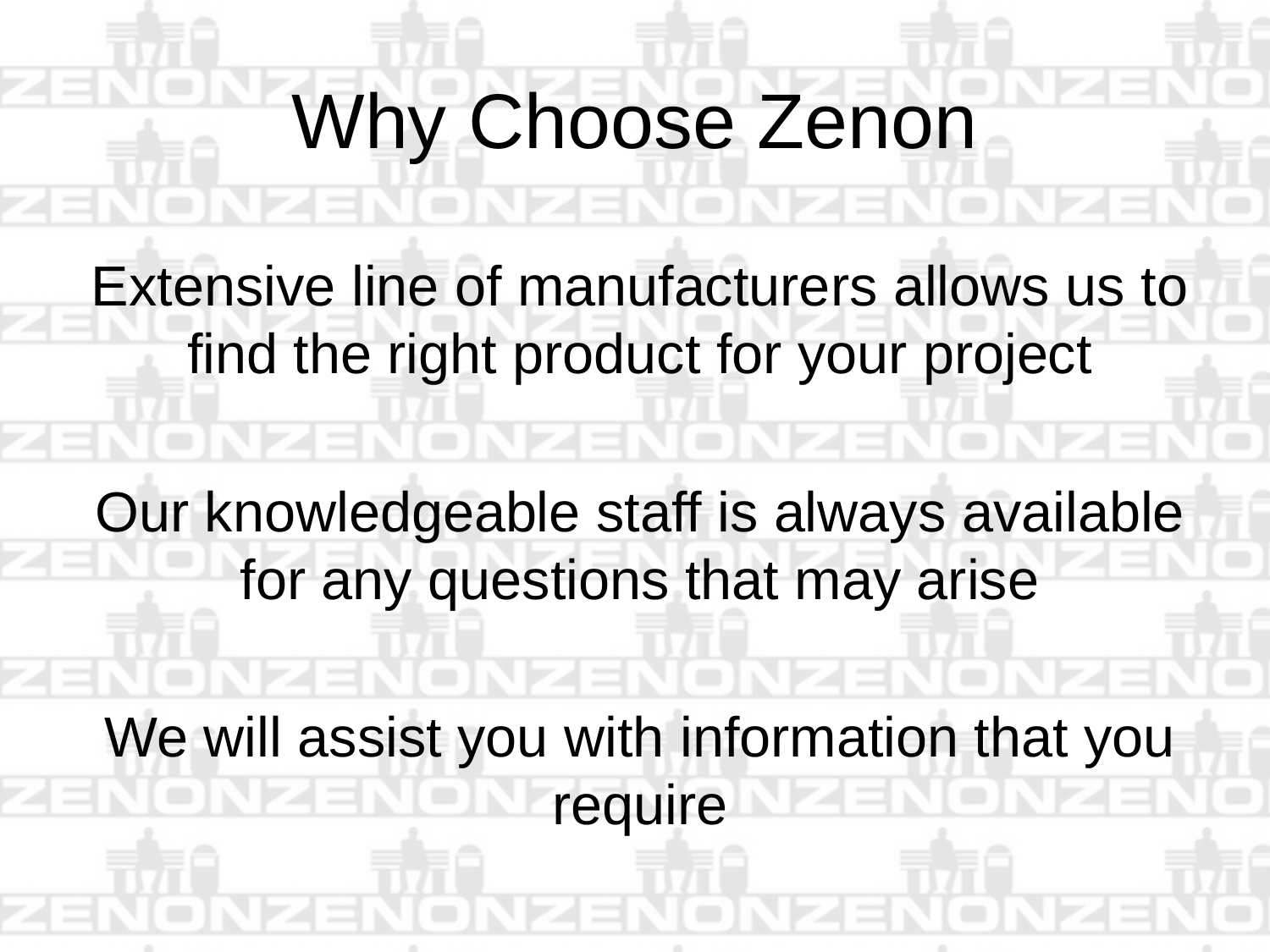

# Why Choose Zenon
Extensive line of manufacturers allows us to find the right product for your project

Our knowledgeable staff is always available for any questions that may arise

We will assist you with information that you require